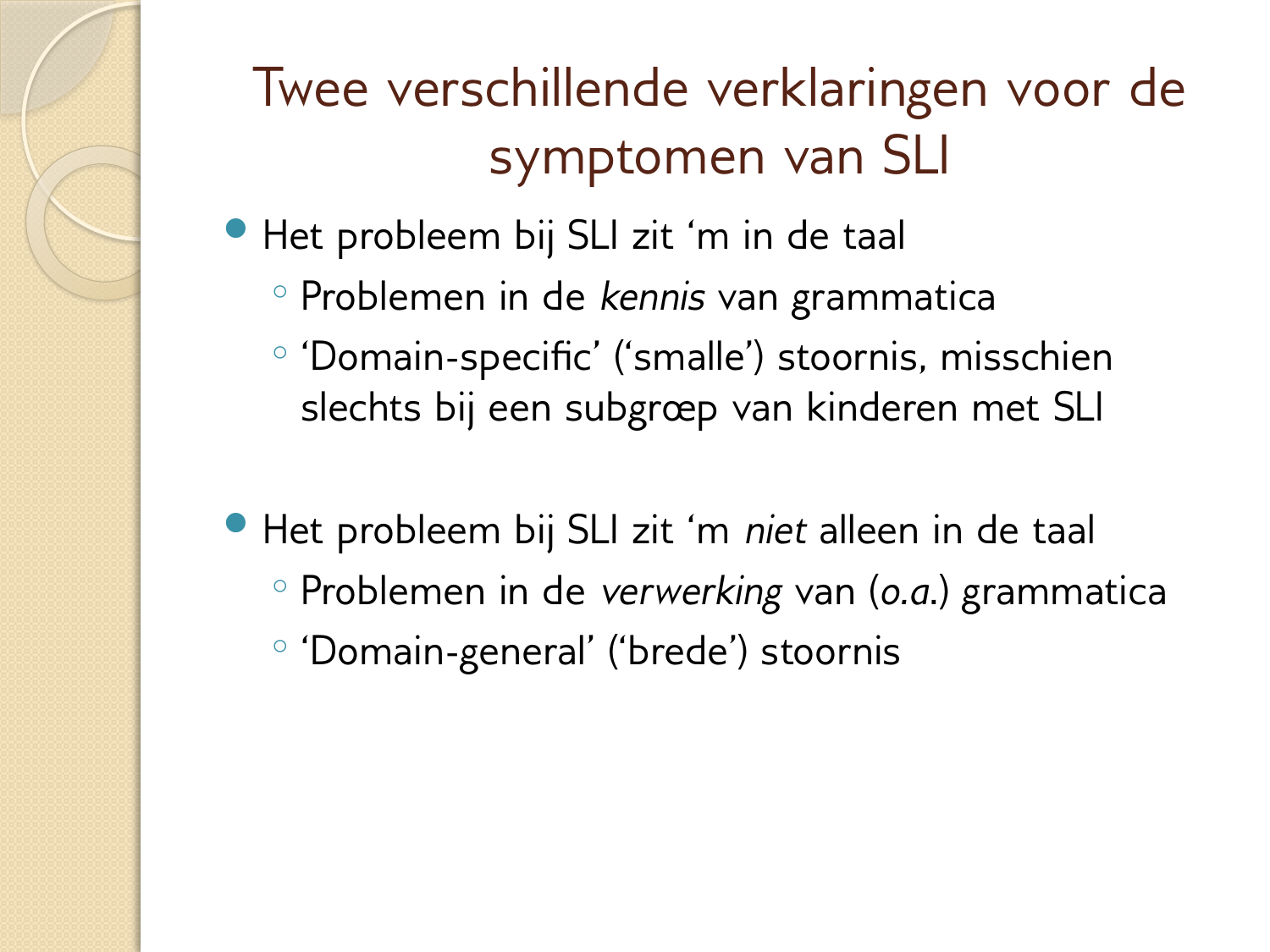

# Twee verschillende verklaringen voor de symptomen van SLI
Het probleem bij SLI zit ‘m in de taal
Problemen in de kennis van grammatica
‘Domain-specific’ (‘smalle’) stoornis, misschien slechts bij een subgroep van kinderen met SLI

Het probleem bij SLI zit ‘m niet alleen in de taal
Problemen in de verwerking van (o.a.) grammatica
‘Domain-general’ (‘brede’) stoornis